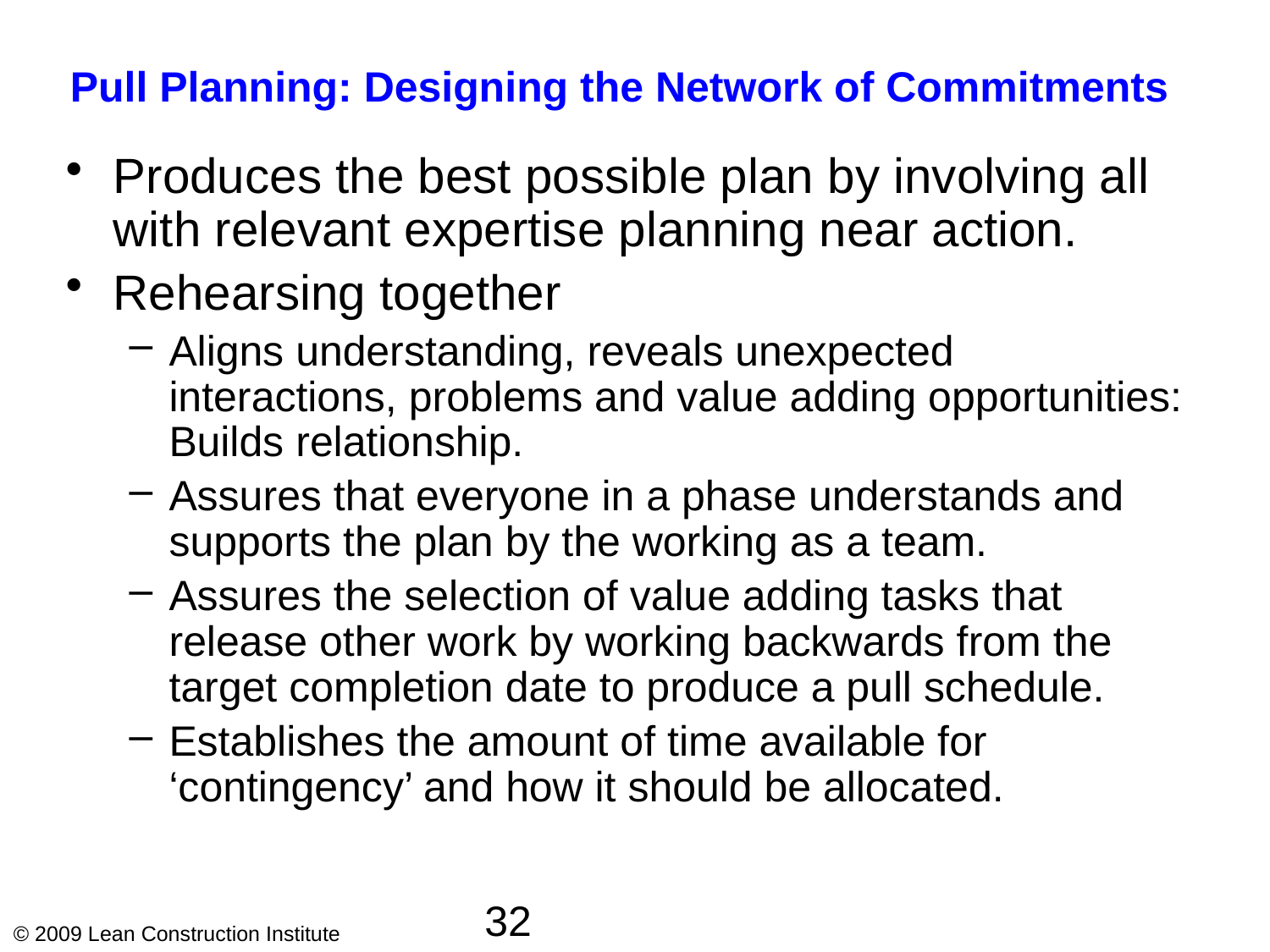

# Pull Planning: Designing the Network of Commitments
Produces the best possible plan by involving all with relevant expertise planning near action.
Rehearsing together
Aligns understanding, reveals unexpected interactions, problems and value adding opportunities: Builds relationship.
Assures that everyone in a phase understands and supports the plan by the working as a team.
Assures the selection of value adding tasks that release other work by working backwards from the target completion date to produce a pull schedule.
Establishes the amount of time available for ‘contingency’ and how it should be allocated.

32